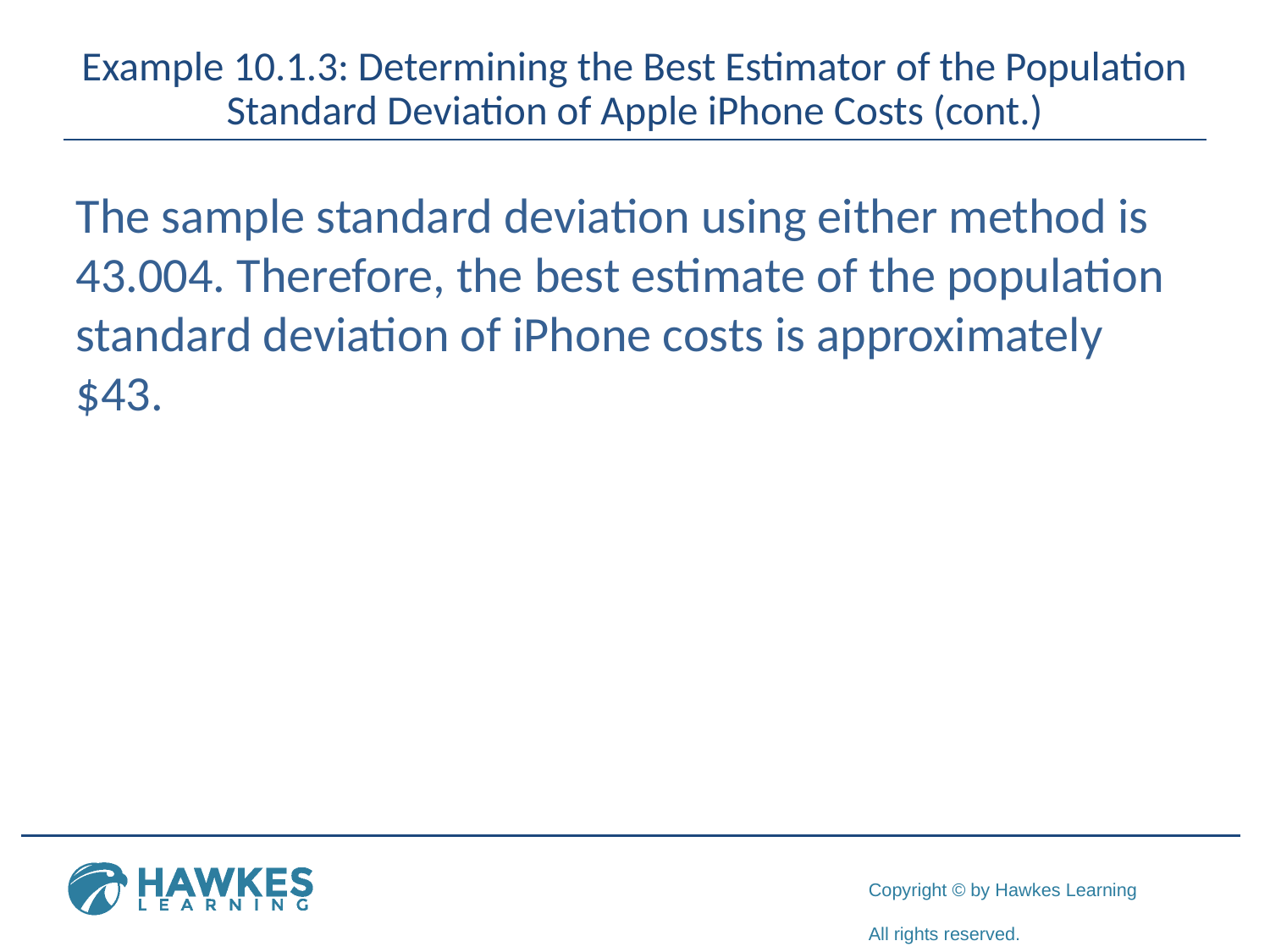

# Example 10.1.3: Determining the Best Estimator of the Population Standard Deviation of Apple iPhone Costs (cont.)
The sample standard deviation using either method is 43.004. Therefore, the best estimate of the population standard deviation of iPhone costs is approximately $43.